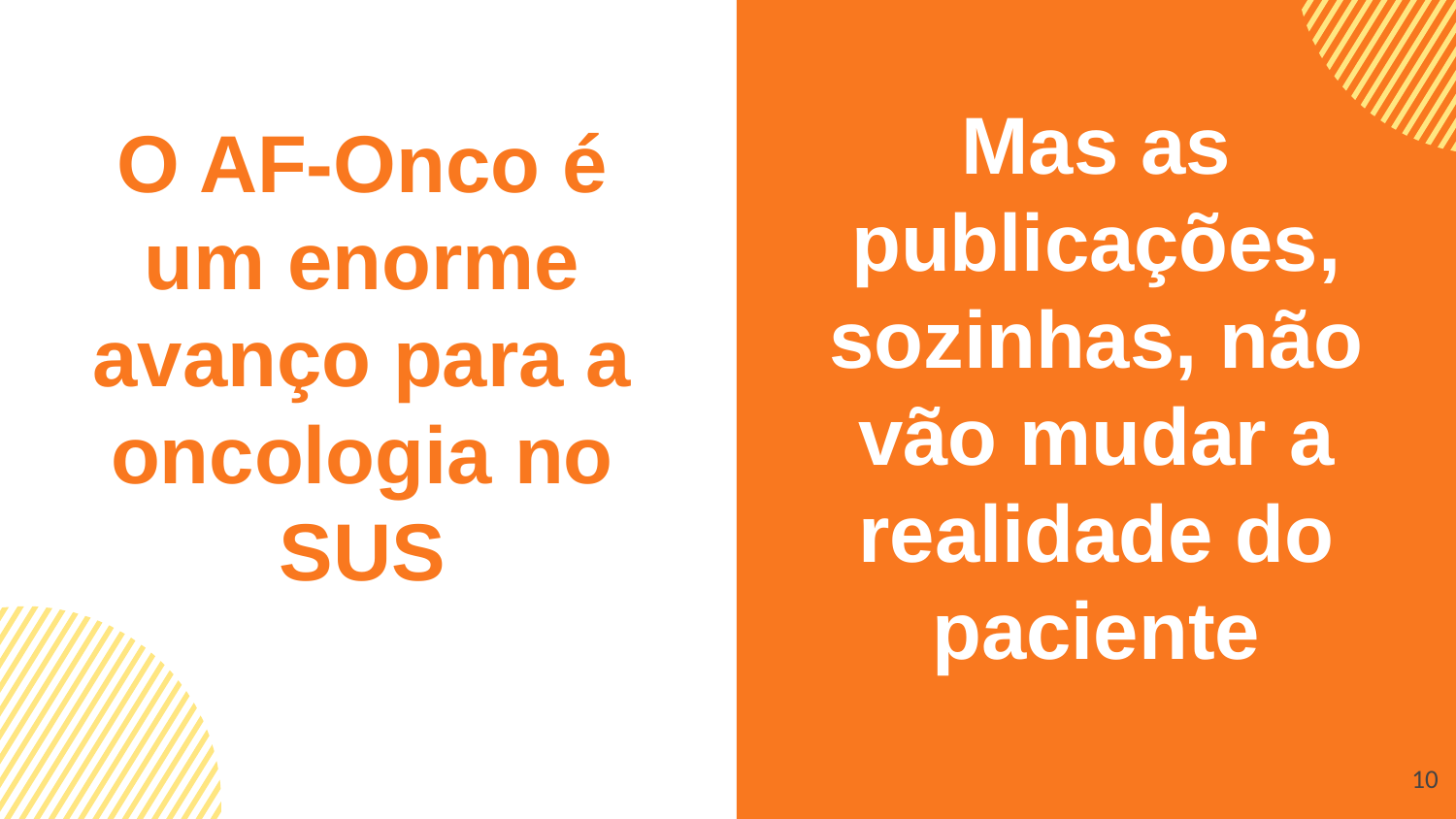

Mas as publicações, sozinhas, não vão mudar a realidade do paciente

O AF-Onco é um enorme avanço para a oncologia no SUS

10